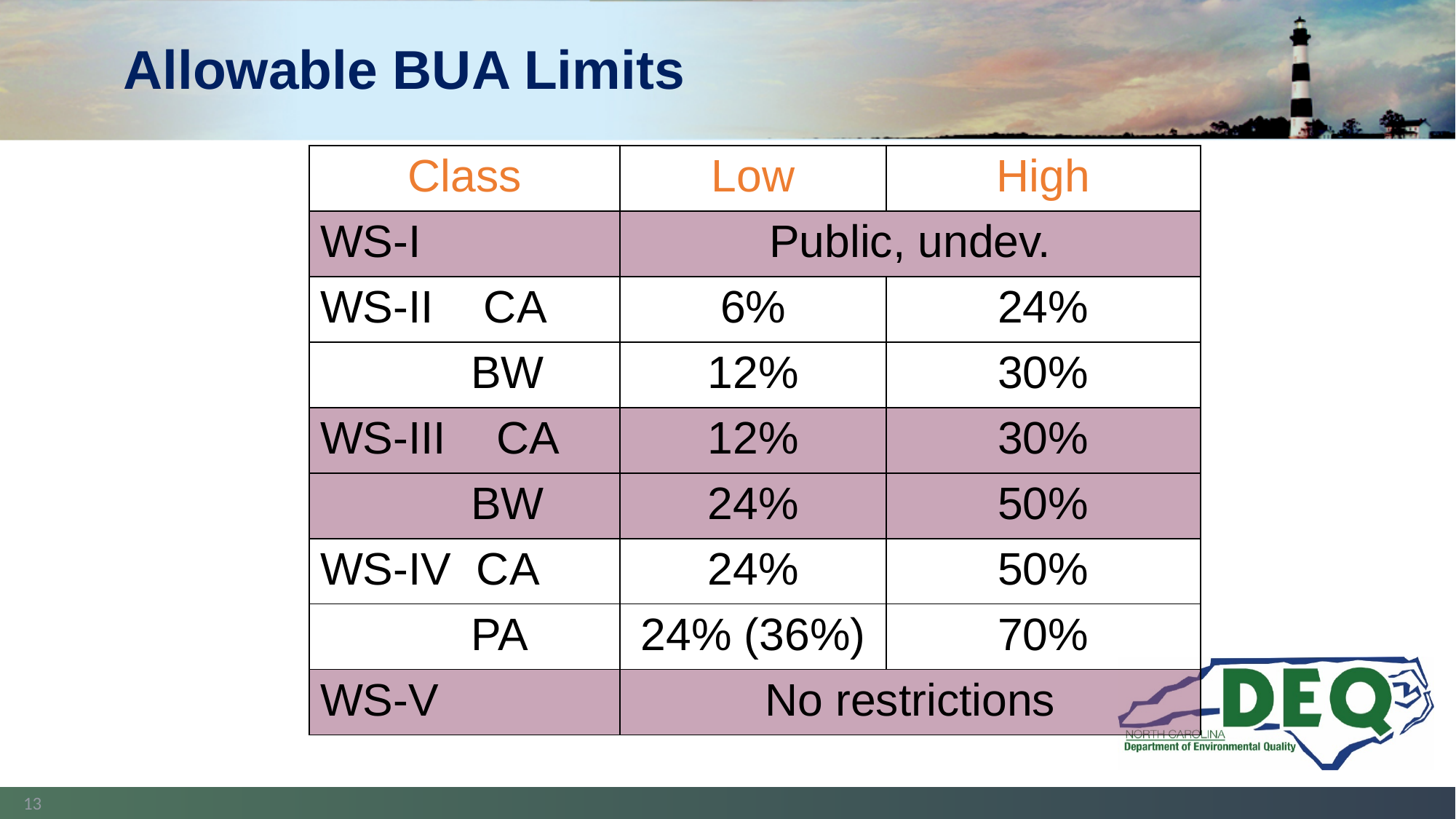

# Allowable BUA Limits
| Class | Low | High |
| --- | --- | --- |
| WS-I | Public, undev. |  |
| WS-II CA | 6% | 24% |
| BW | 12% | 30% |
| WS-III CA | 12% | 30% |
| BW | 24% | 50% |
| WS-IV CA | 24% | 50% |
| PA | 24% (36%) | 70% |
| WS-V | No restrictions |  |
13